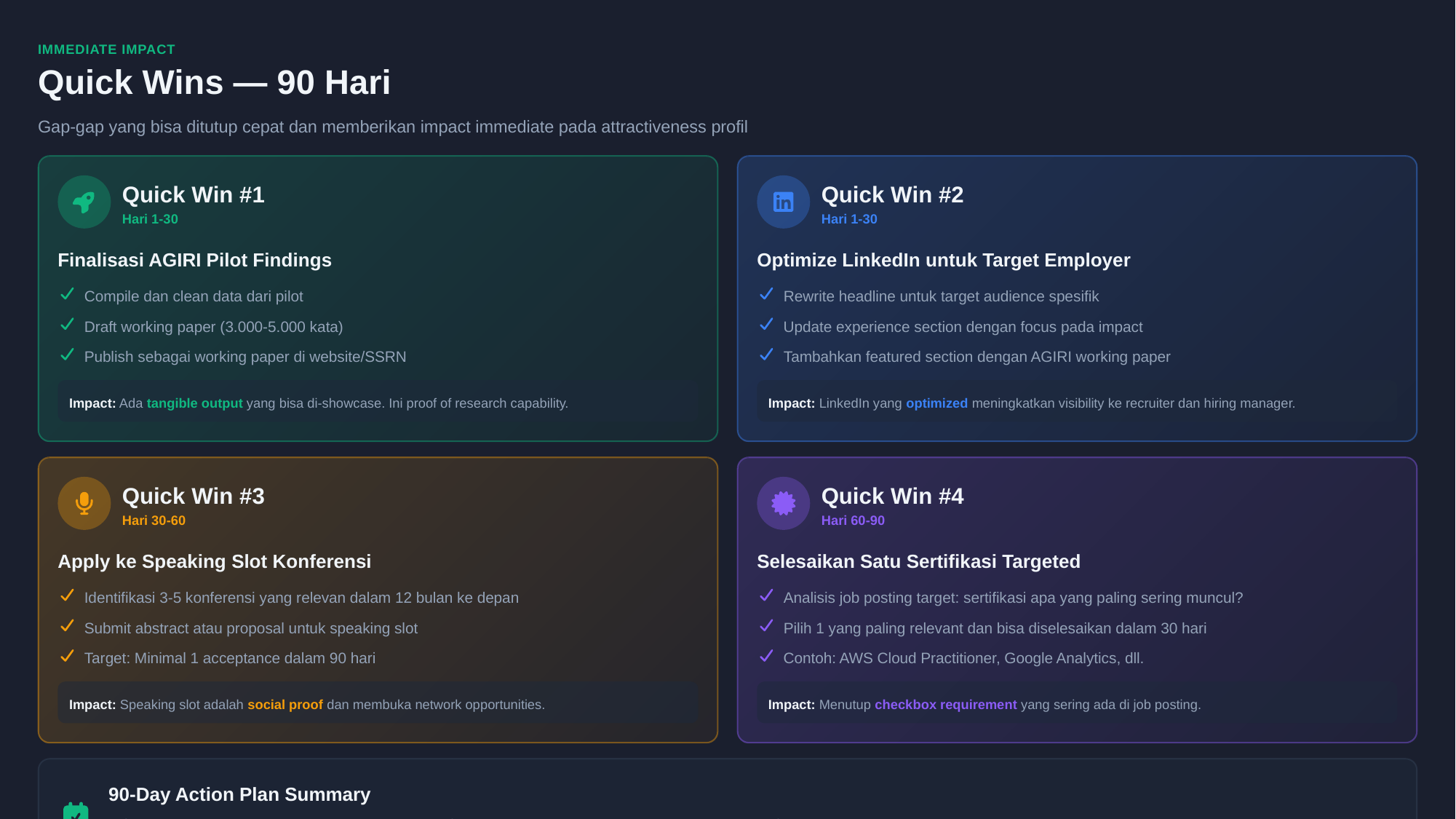

IMMEDIATE IMPACT
Quick Wins — 90 Hari
Gap-gap yang bisa ditutup cepat dan memberikan impact immediate pada attractiveness profil

Quick Win #1
Quick Win #2

Hari 1-30
Hari 1-30
Finalisasi AGIRI Pilot Findings
Optimize LinkedIn untuk Target Employer
Compile dan clean data dari pilot
Rewrite headline untuk target audience spesifik

Draft working paper (3.000-5.000 kata)
Update experience section dengan focus pada impact

Publish sebagai working paper di website/SSRN
Tambahkan featured section dengan AGIRI working paper

Impact: Ada tangible output yang bisa di-showcase. Ini proof of research capability.
Impact: LinkedIn yang optimized meningkatkan visibility ke recruiter dan hiring manager.

Quick Win #3
Quick Win #4

Hari 30-60
Hari 60-90
Apply ke Speaking Slot Konferensi
Selesaikan Satu Sertifikasi Targeted
Identifikasi 3-5 konferensi yang relevan dalam 12 bulan ke depan
Analisis job posting target: sertifikasi apa yang paling sering muncul?

Submit abstract atau proposal untuk speaking slot
Pilih 1 yang paling relevant dan bisa diselesaikan dalam 30 hari

Target: Minimal 1 acceptance dalam 90 hari
Contoh: AWS Cloud Practitioner, Google Analytics, dll.

Impact: Speaking slot adalah social proof dan membuka network opportunities.
Impact: Menutup checkbox requirement yang sering ada di job posting.

90-Day Action Plan Summary

Bulan 1
Bulan 2
Bulan 3
Outcome
AGIRI Paper + LinkedIn
Conference Applications
Certification + Follow-ups
Profil Significantly Stronger